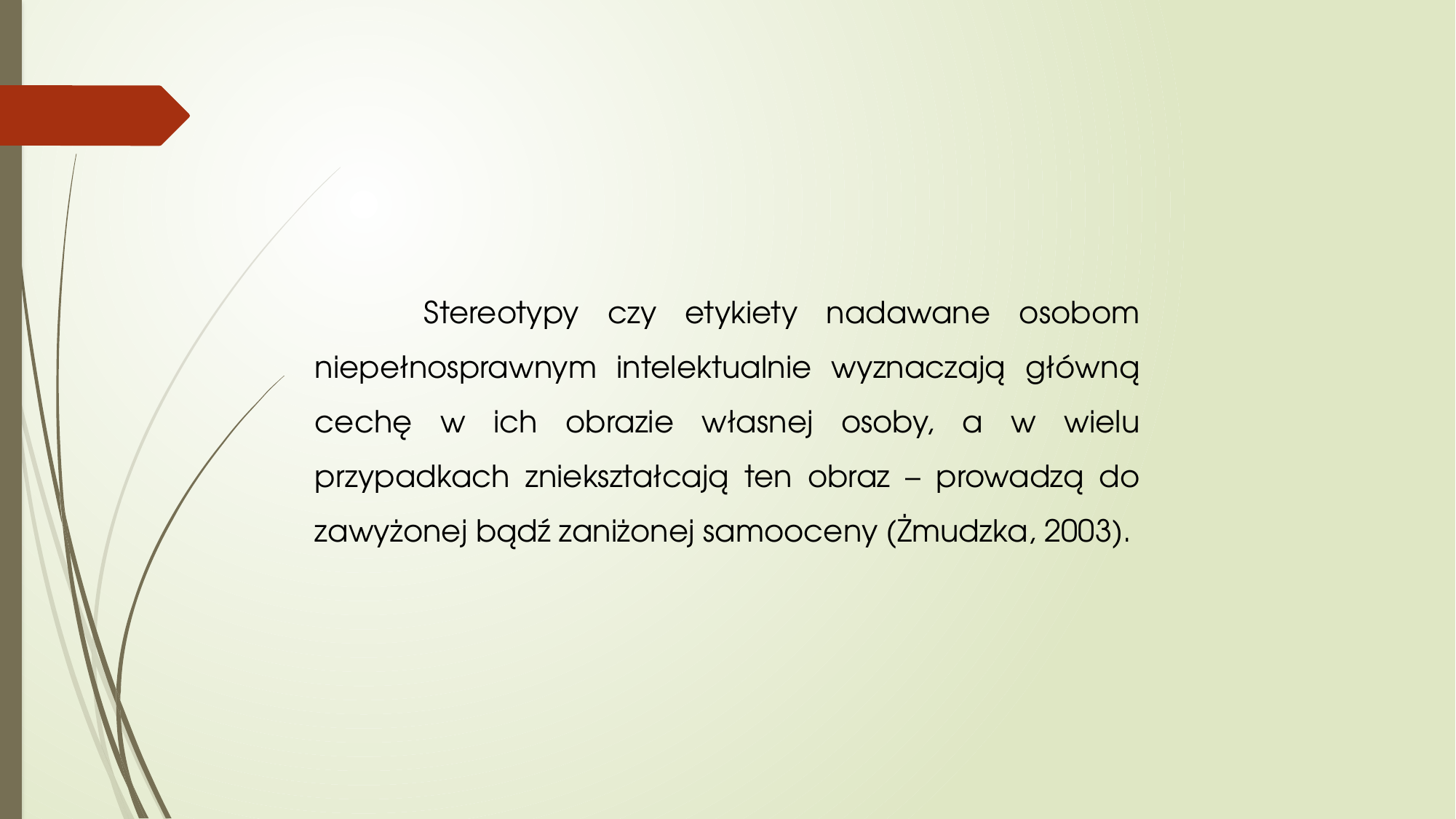

Stereotypy czy etykiety nadawane osobom niepełnosprawnym intelektualnie wyznaczają główną cechę w ich obrazie własnej osoby, a w wielu przypadkach zniekształcają ten obraz – prowadzą do zawyżonej bądź zaniżonej samooceny (Żmudzka, 2003).